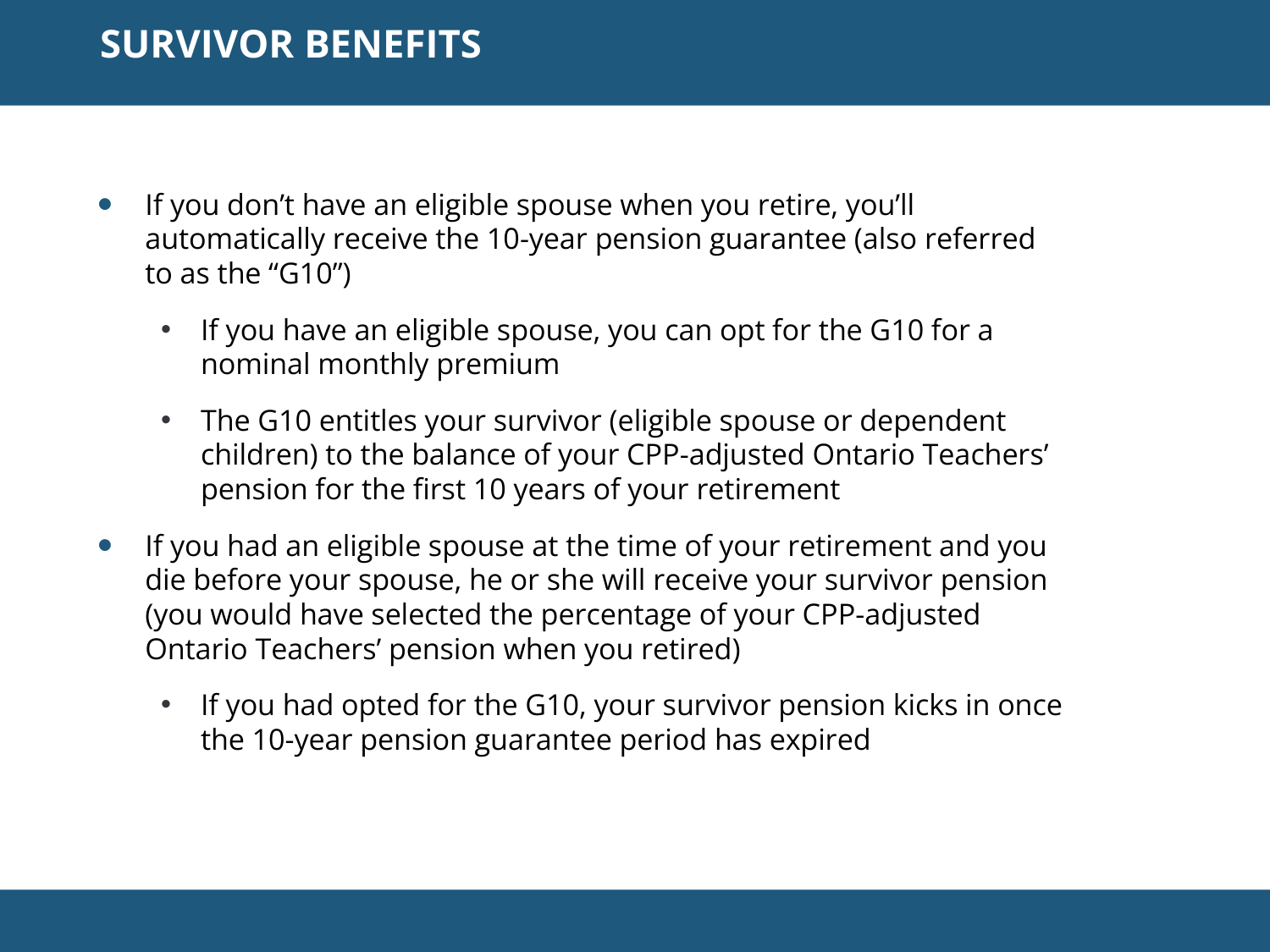

SURVIVOR BENEFITS
If you don’t have an eligible spouse when you retire, you’ll automatically receive the 10-year pension guarantee (also referred to as the “G10”)
If you have an eligible spouse, you can opt for the G10 for a nominal monthly premium
The G10 entitles your survivor (eligible spouse or dependent children) to the balance of your CPP-adjusted Ontario Teachers’ pension for the first 10 years of your retirement
If you had an eligible spouse at the time of your retirement and you die before your spouse, he or she will receive your survivor pension (you would have selected the percentage of your CPP-adjusted Ontario Teachers’ pension when you retired)
If you had opted for the G10, your survivor pension kicks in once the 10-year pension guarantee period has expired